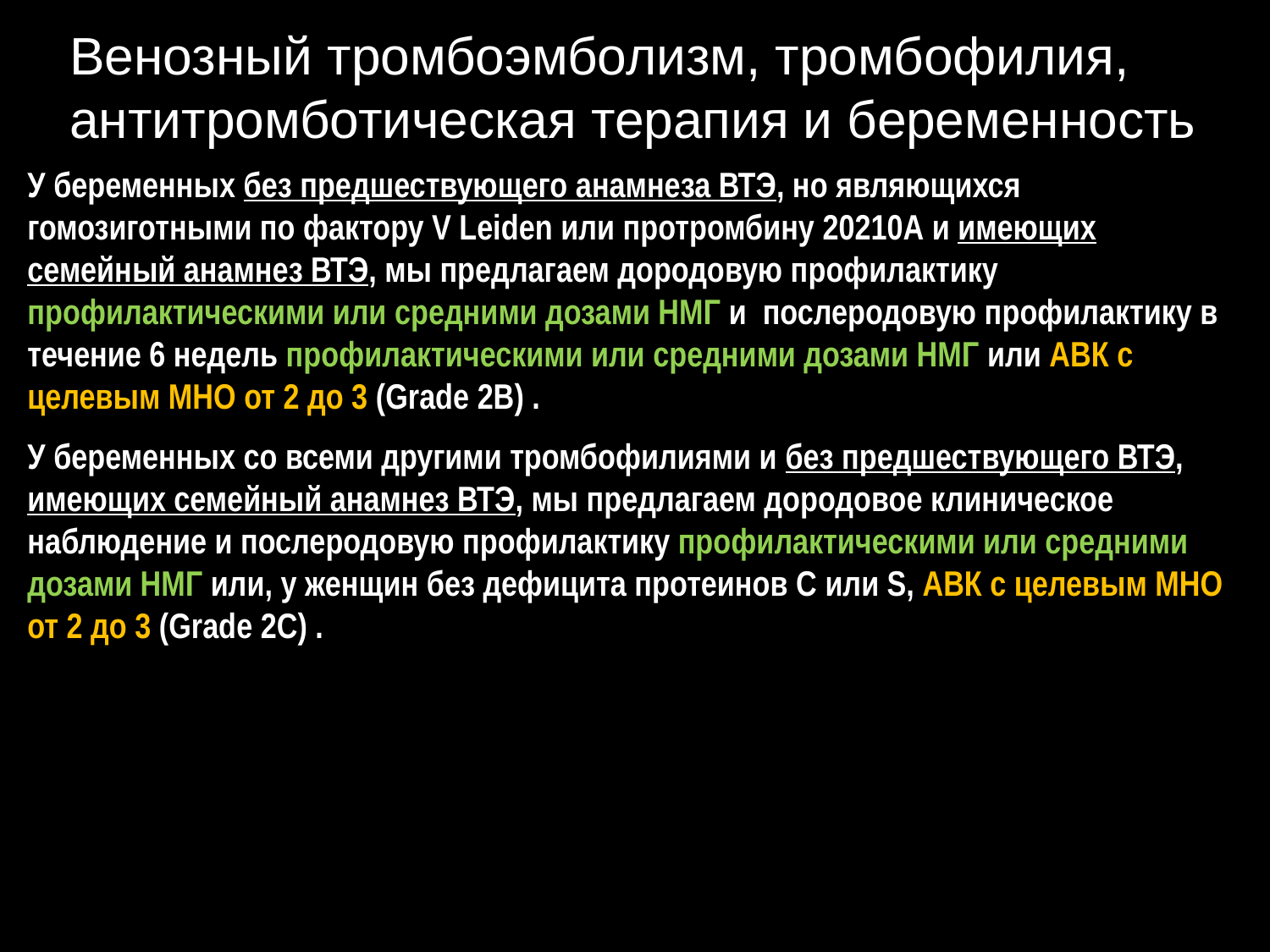

# Венозный тромбоэмболизм, тромбофилия, антитромботическая терапия и беременность
У беременных без предшествующего анамнеза ВТЭ, но являющихся гомозиготными по фактору V Leiden или протромбину 20210A и имеющих семейный анамнез ВТЭ, мы предлагаем дородовую профилактику профилактическими или средними дозами НМГ и  послеродовую профилактику в течение 6 недель профилактическими или средними дозами НМГ или АВК с целевым МНО от 2 до 3 (Grade 2B) .
У беременных со всеми другими тромбофилиями и без предшествующего ВТЭ, имеющих семейный анамнез ВТЭ, мы предлагаем дородовое клиническое наблюдение и послеродовую профилактику профилактическими или средними дозами НМГ или, у женщин без дефицита протеинов C или S, АВК с целевым МНО от 2 до 3 (Grade 2C) .